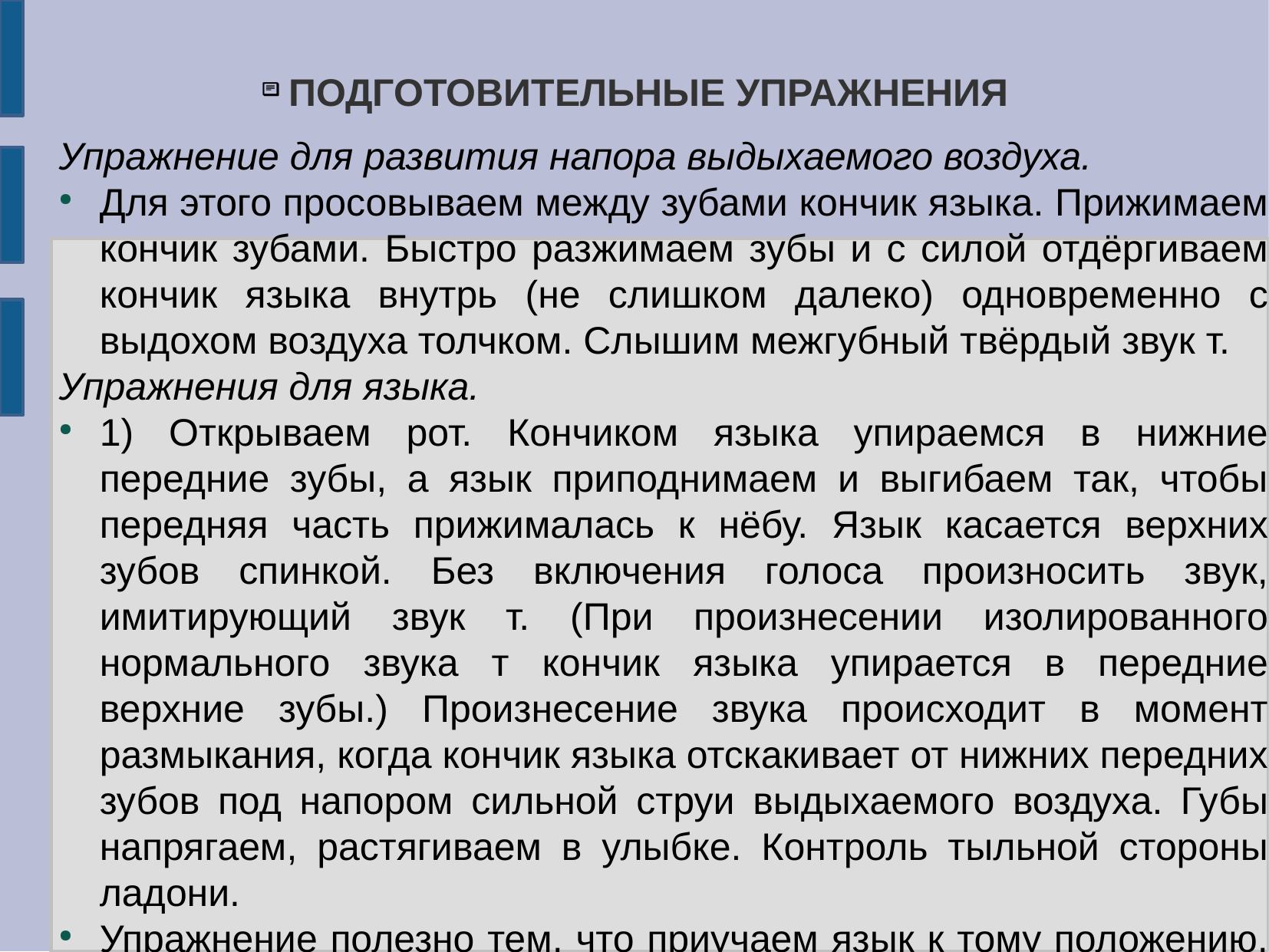

# ПОДГОТОВИТЕЛЬНЫЕ УПРАЖНЕНИЯ
Упражнение для развития напора выдыхаемого воздуха.
Для этого просовываем между зубами кончик языка. Прижимаем кончик зубами. Быстро разжимаем зубы и с силой отдёргиваем кончик языка внутрь (не слишком далеко) одновременно с выдохом воздуха толчком. Слышим межгубный твёрдый звук т.
Упражнения для языка.
1) Открываем рот. Кончиком языка упираемся в нижние передние зубы, а язык приподнимаем и выгибаем так, чтобы передняя часть прижималась к нёбу. Язык касается верхних зубов спинкой. Без включения голоса произносить звук, имитирующий звук т. (При произнесении изолированного нормального звука т кончик языка упирается в передние верхние зубы.) Произнесение звука происходит в момент размыкания, когда кончик языка отскакивает от нижних передних зубов под напором сильной струи выдыхаемого воздуха. Губы напрягаем, растягиваем в улыбке. Контроль тыльной стороны ладони.
Упражнение полезно тем, что приучаем язык к тому положению, которое необходимо при произнесении звука ц. Примечание. При произнесении звука, имитирующего звук т, кончик языка упирается в верхние передние зубы (как при произнесении твёрдого звука т), и цель упражнения не достигается.

2) Открываем рот. Кончиком языка напряжённо упираемся в нижние передние зубы. Спинка языка выгнута и касается верхних передних зубов.